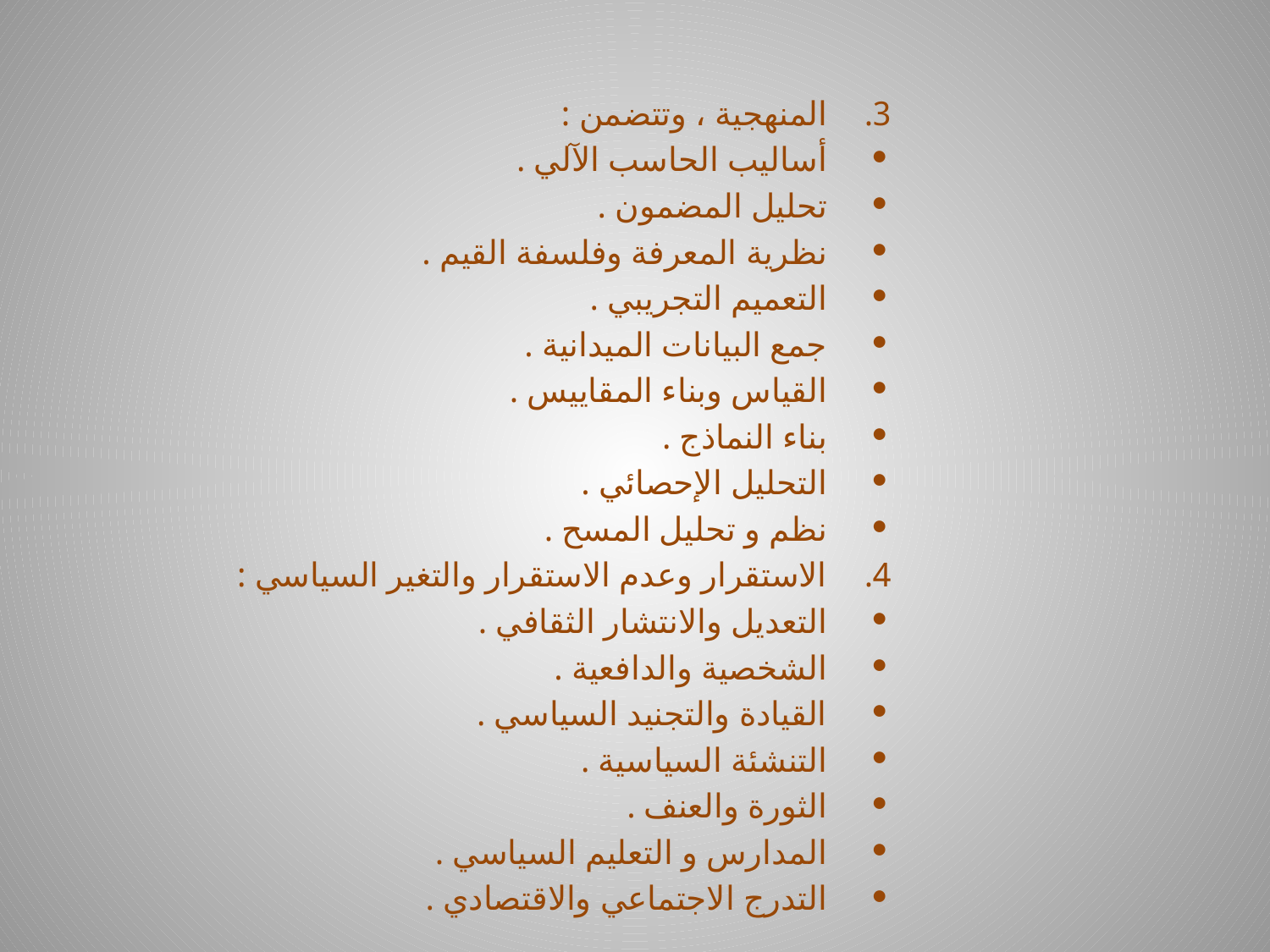

المنهجية ، وتتضمن :
أساليب الحاسب الآلي .
تحليل المضمون .
نظرية المعرفة وفلسفة القيم .
التعميم التجريبي .
جمع البيانات الميدانية .
القياس وبناء المقاييس .
بناء النماذج .
التحليل الإحصائي .
نظم و تحليل المسح .
الاستقرار وعدم الاستقرار والتغير السياسي :
التعديل والانتشار الثقافي .
الشخصية والدافعية .
القيادة والتجنيد السياسي .
التنشئة السياسية .
الثورة والعنف .
المدارس و التعليم السياسي .
التدرج الاجتماعي والاقتصادي .